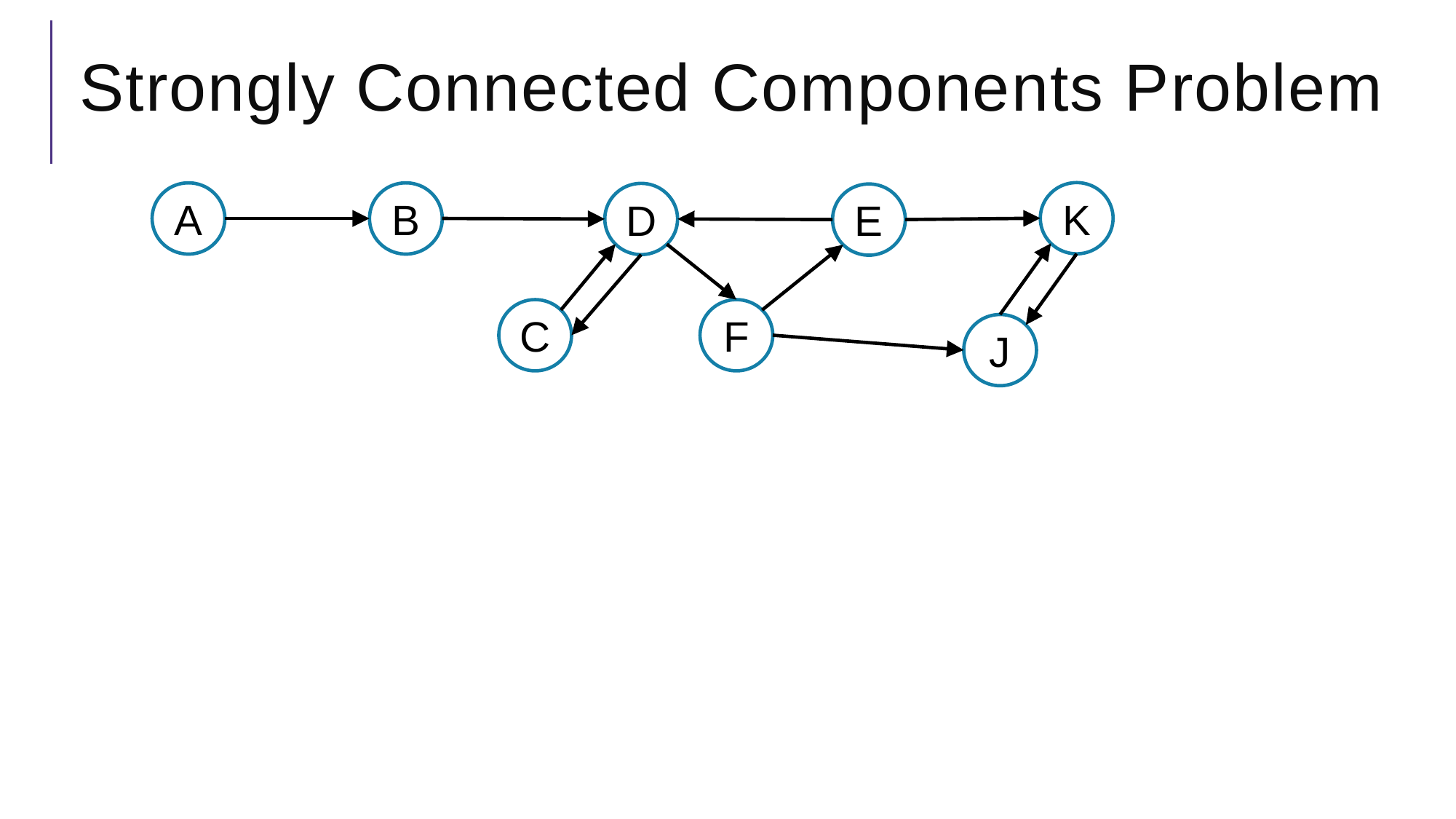

# Strongly Connected Components Problem
K
A
B
D
E
C
F
J